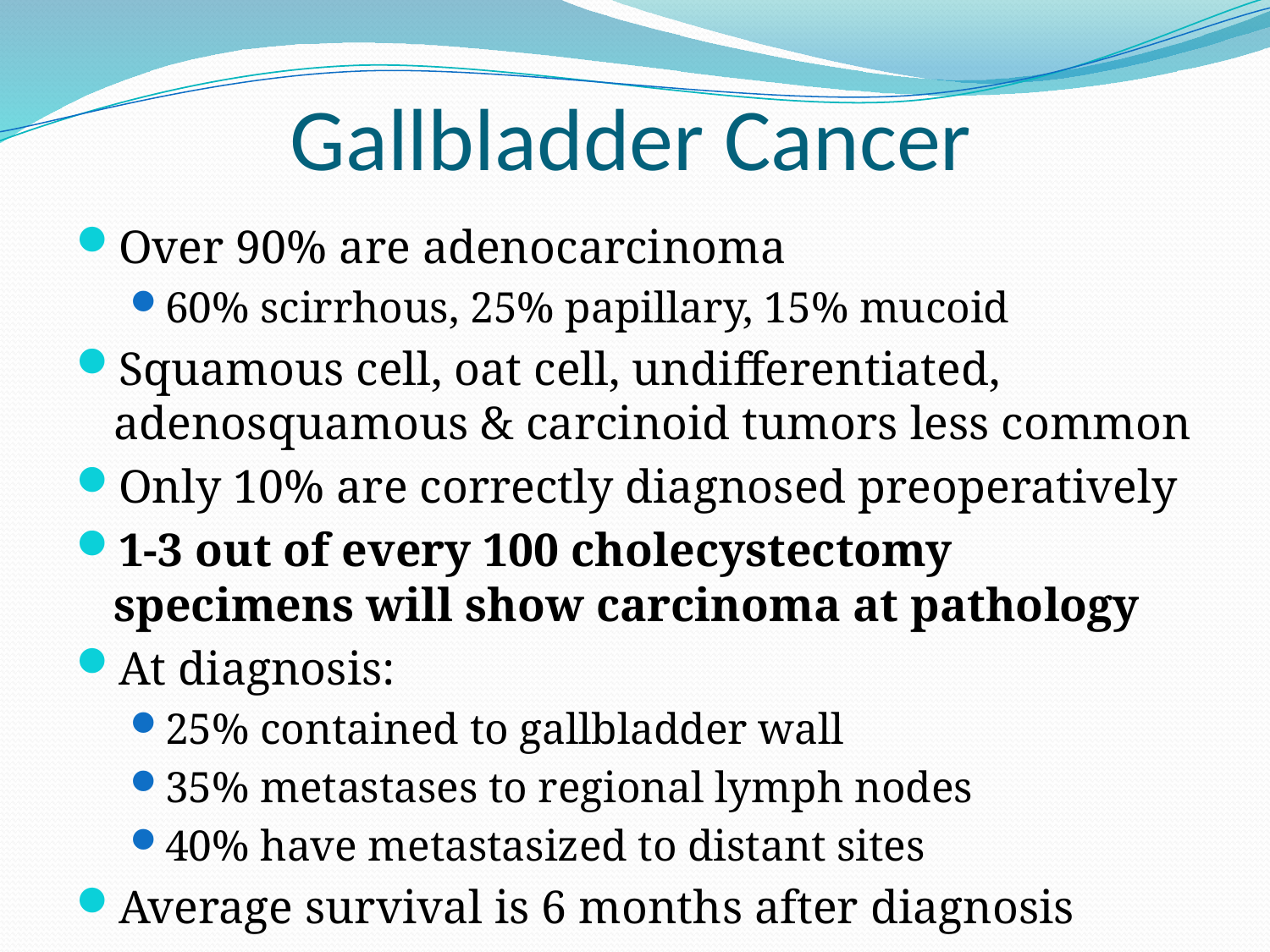

# Gallbladder Cancer
Over 90% are adenocarcinoma
60% scirrhous, 25% papillary, 15% mucoid
Squamous cell, oat cell, undifferentiated, adenosquamous & carcinoid tumors less common
Only 10% are correctly diagnosed preoperatively
1-3 out of every 100 cholecystectomy specimens will show carcinoma at pathology
At diagnosis:
25% contained to gallbladder wall
35% metastases to regional lymph nodes
40% have metastasized to distant sites
Average survival is 6 months after diagnosis